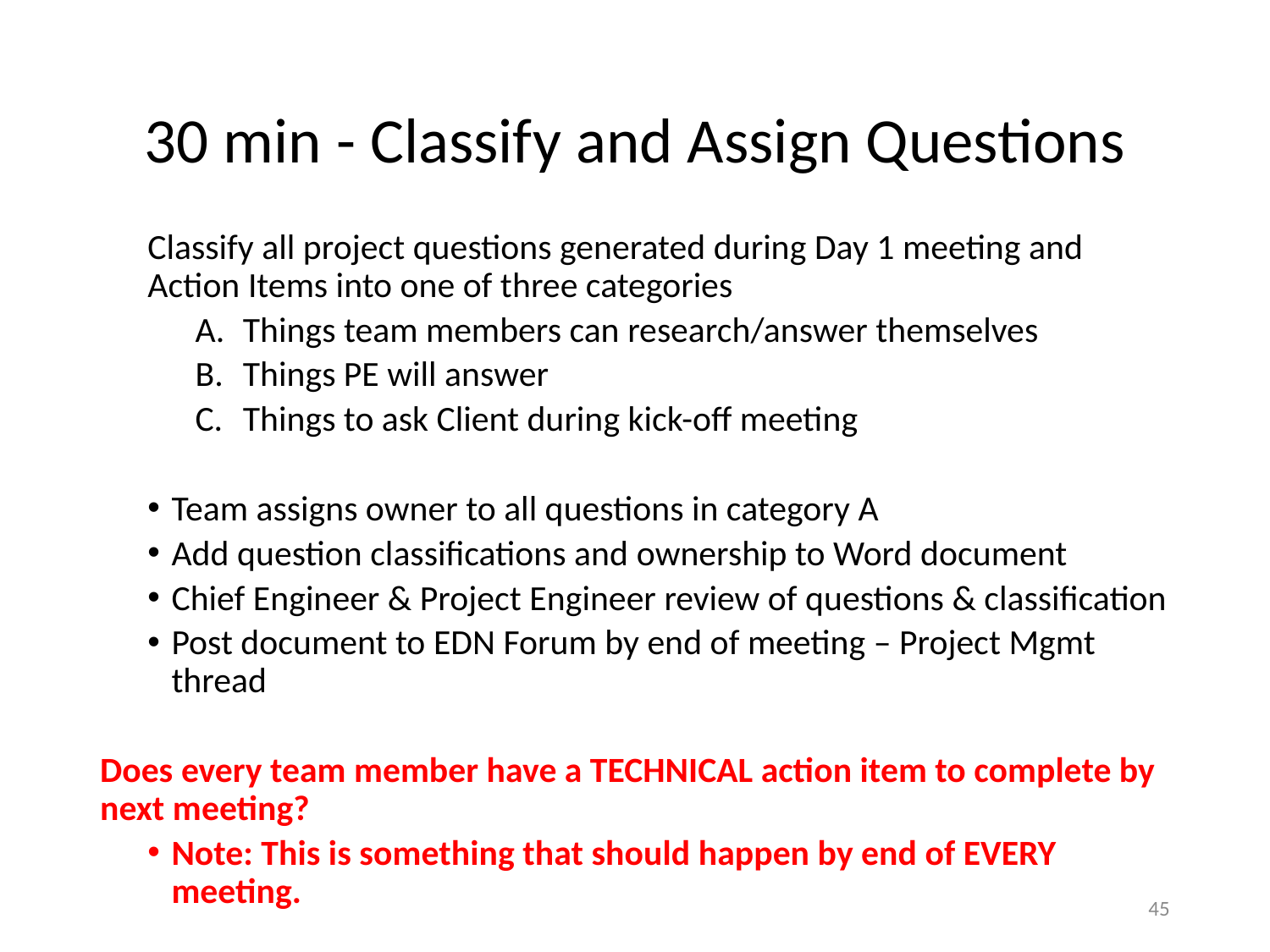

# 30 min - Classify and Assign Questions
Classify all project questions generated during Day 1 meeting and Action Items into one of three categories
Things team members can research/answer themselves
Things PE will answer
Things to ask Client during kick-off meeting

Team assigns owner to all questions in category A
Add question classifications and ownership to Word document
Chief Engineer & Project Engineer review of questions & classification
Post document to EDN Forum by end of meeting – Project Mgmt thread
Does every team member have a TECHNICAL action item to complete by next meeting?
Note: This is something that should happen by end of EVERY meeting.

45